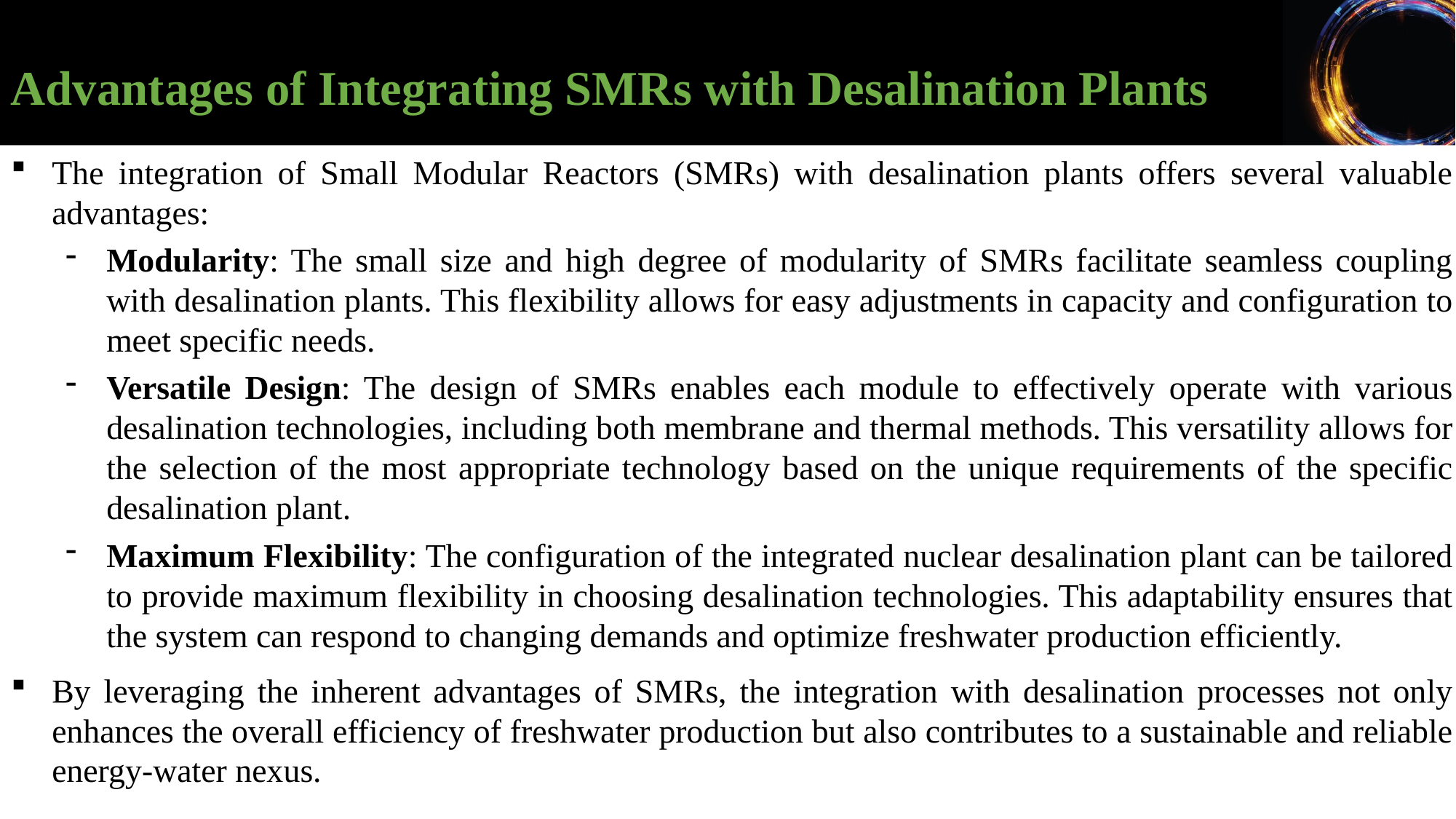

Advantages of Integrating SMRs with Desalination Plants
The integration of Small Modular Reactors (SMRs) with desalination plants offers several valuable advantages:
Modularity: The small size and high degree of modularity of SMRs facilitate seamless coupling with desalination plants. This flexibility allows for easy adjustments in capacity and configuration to meet specific needs.
Versatile Design: The design of SMRs enables each module to effectively operate with various desalination technologies, including both membrane and thermal methods. This versatility allows for the selection of the most appropriate technology based on the unique requirements of the specific desalination plant.
Maximum Flexibility: The configuration of the integrated nuclear desalination plant can be tailored to provide maximum flexibility in choosing desalination technologies. This adaptability ensures that the system can respond to changing demands and optimize freshwater production efficiently.
By leveraging the inherent advantages of SMRs, the integration with desalination processes not only enhances the overall efficiency of freshwater production but also contributes to a sustainable and reliable energy-water nexus.